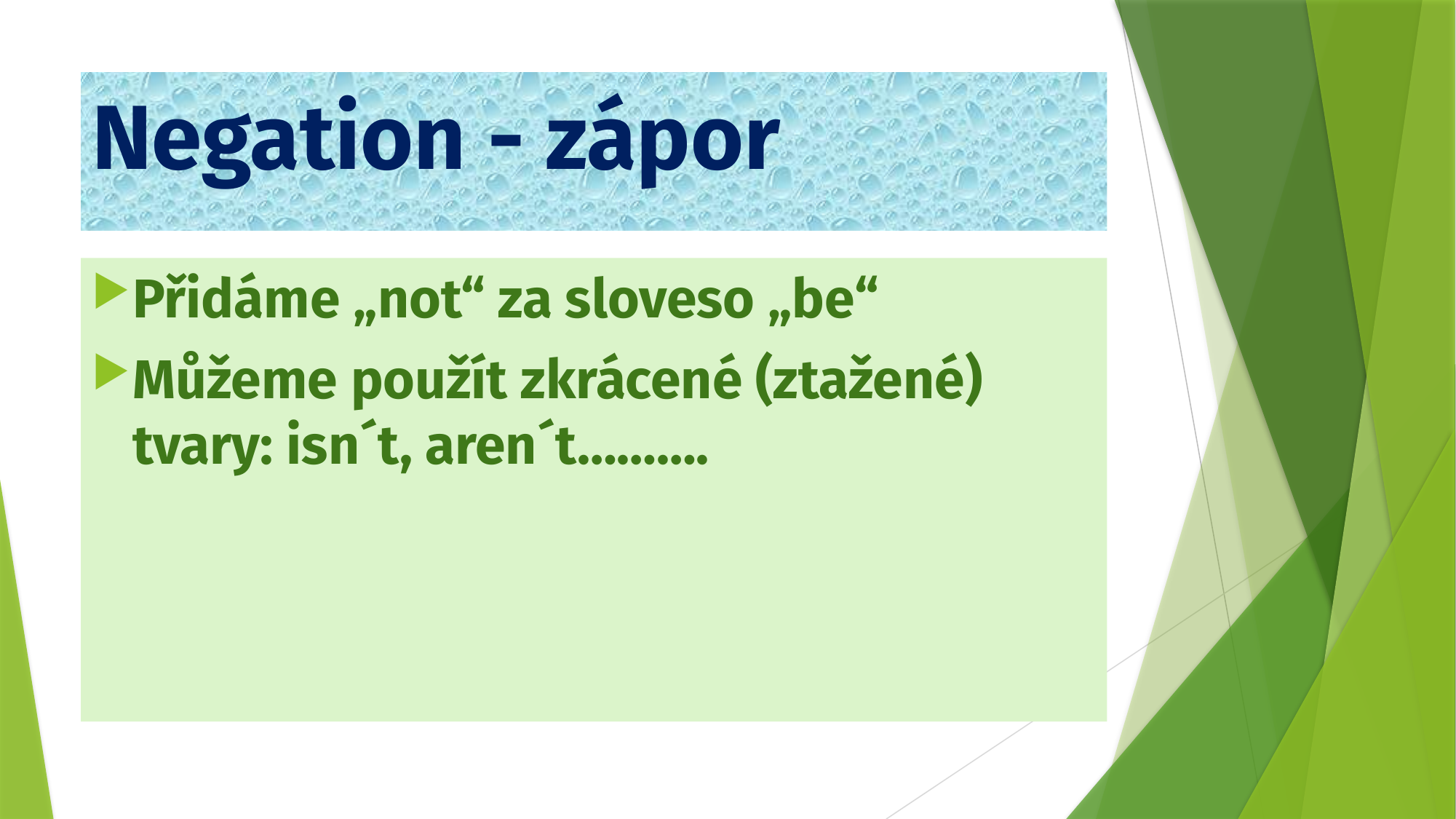

# Negation - zápor
Přidáme „not“ za sloveso „be“
Můžeme použít zkrácené (ztažené) tvary: isn´t, aren´t……….